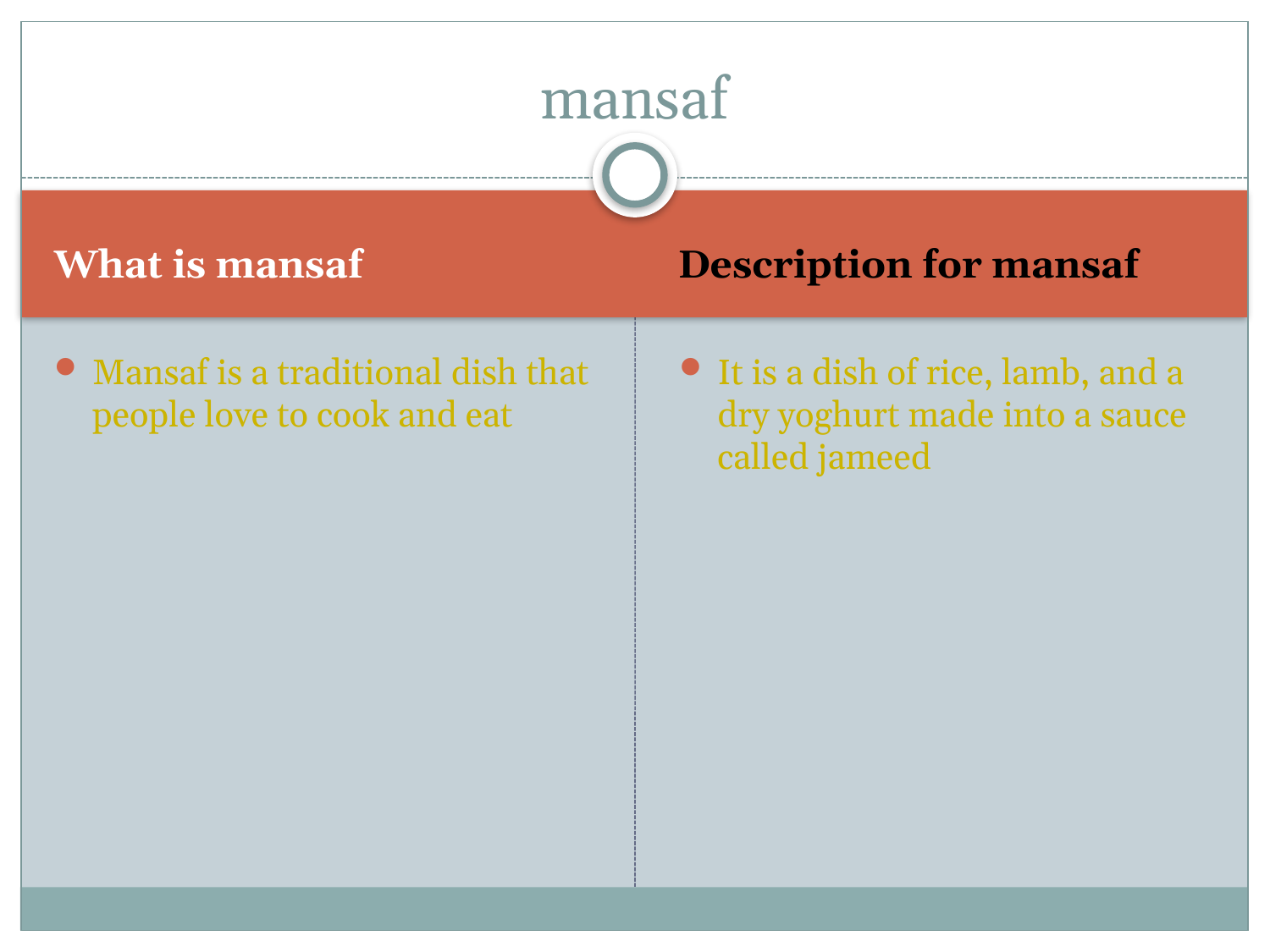

# mansaf
What is mansaf
Description for mansaf
Mansaf is a traditional dish that people love to cook and eat
It is a dish of rice, lamb, and a dry yoghurt made into a sauce called jameed